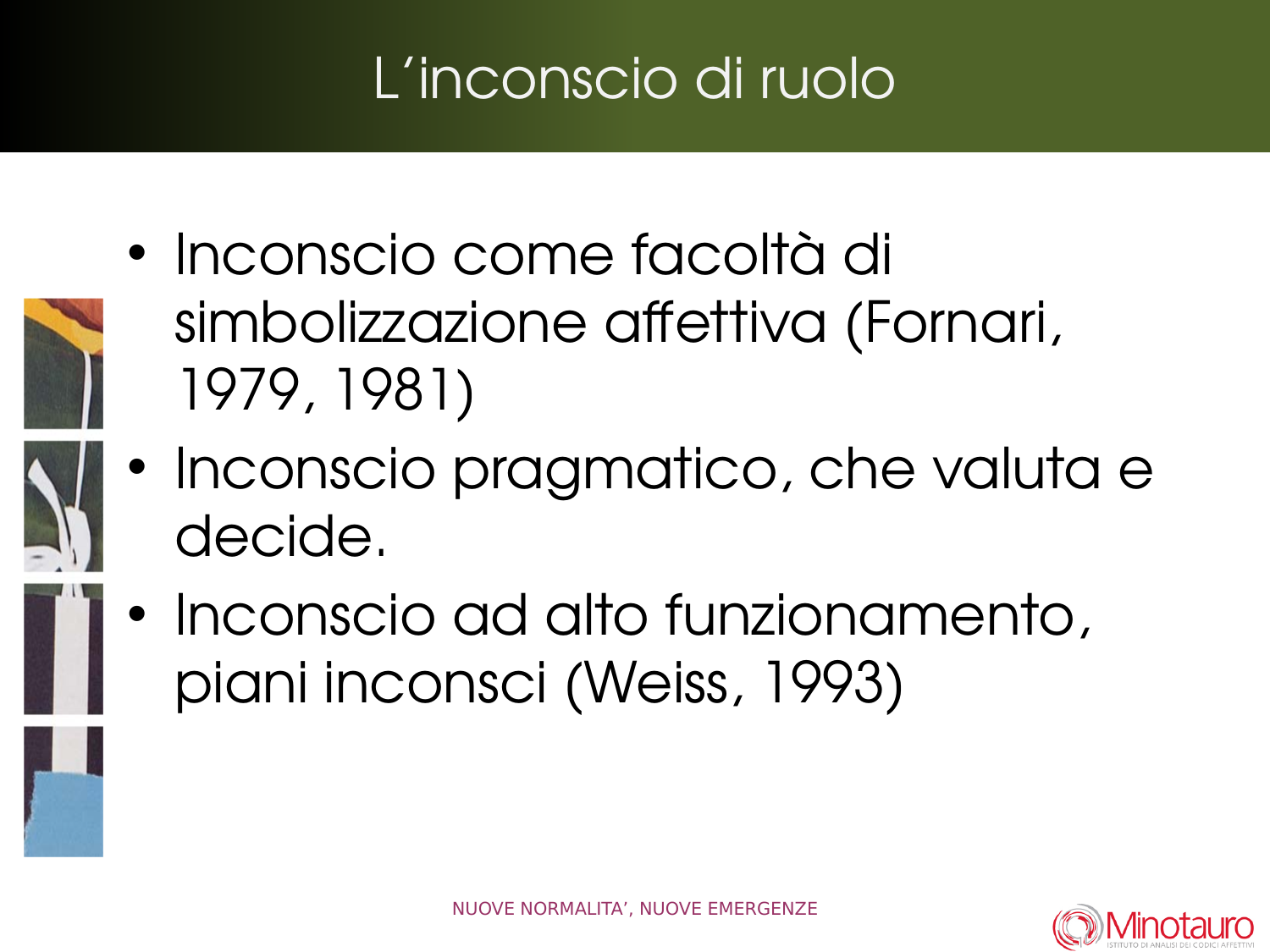

# L’inconscio di ruolo
Inconscio come facoltà di simbolizzazione affettiva (Fornari, 1979, 1981)
Inconscio pragmatico, che valuta e decide.
Inconscio ad alto funzionamento, piani inconsci (Weiss, 1993)
NUOVE NORMALITA’, NUOVE EMERGENZE